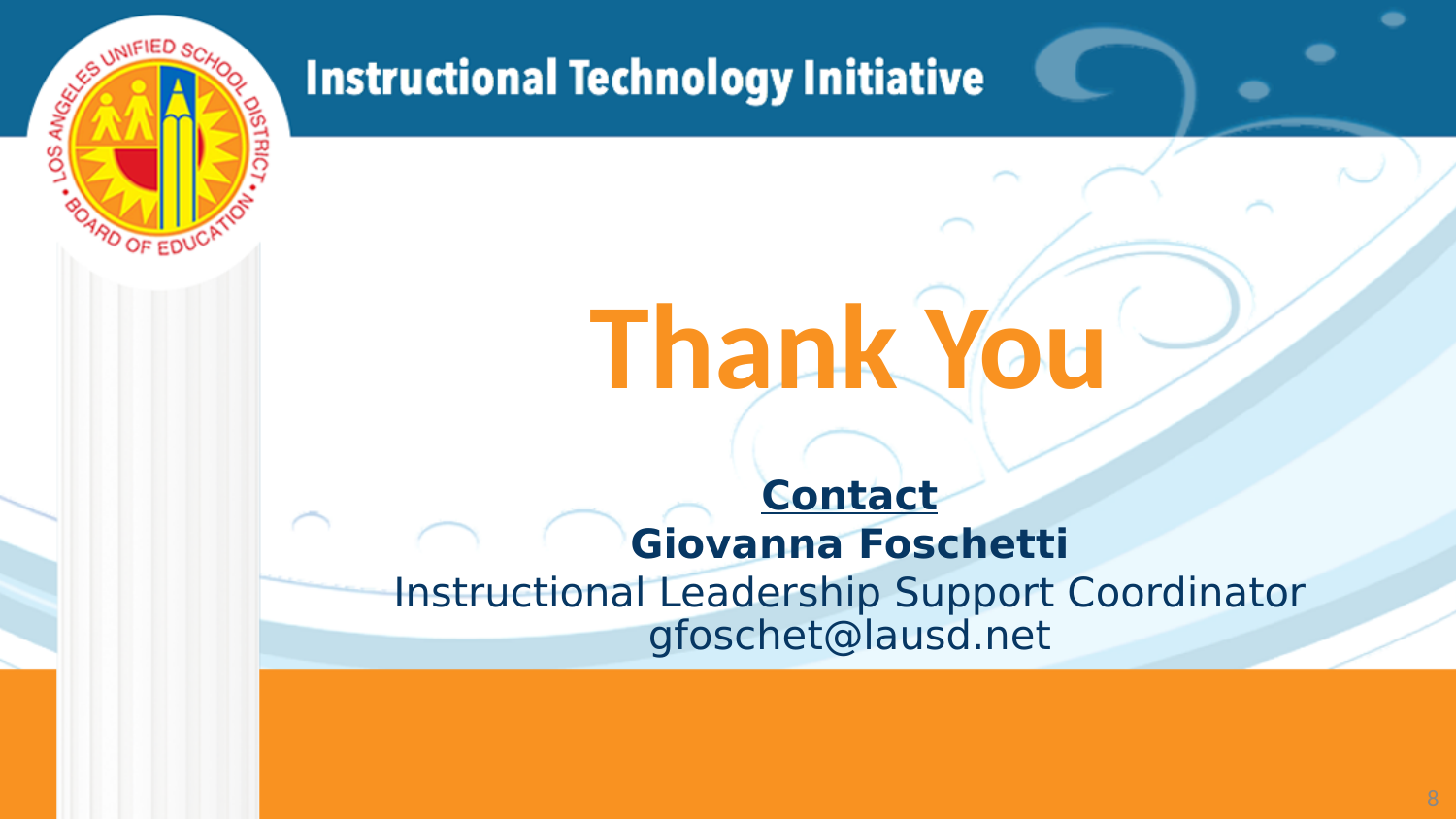

# Thank You
Contact
Giovanna Foschetti
Instructional Leadership Support Coordinator
gfoschet@lausd.net
8